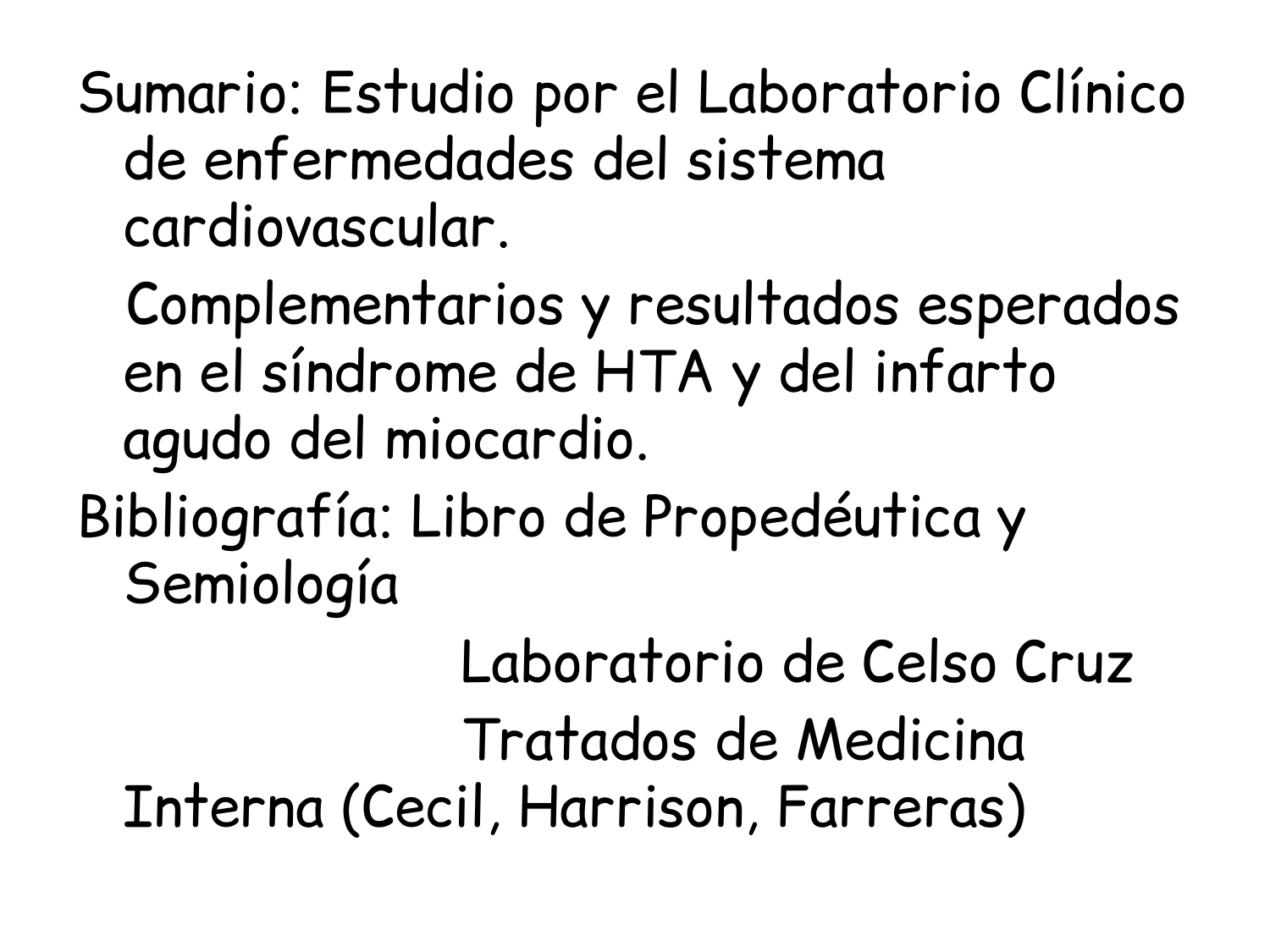

Sumario: Estudio por el Laboratorio Clínico de enfermedades del sistema cardiovascular.
   Complementarios y resultados esperados en el síndrome de HTA y del infarto agudo del miocardio.
Bibliografía: Libro de Propedéutica y Semiología
                       Laboratorio de Celso Cruz
                       Tratados de Medicina Interna (Cecil, Harrison, Farreras)